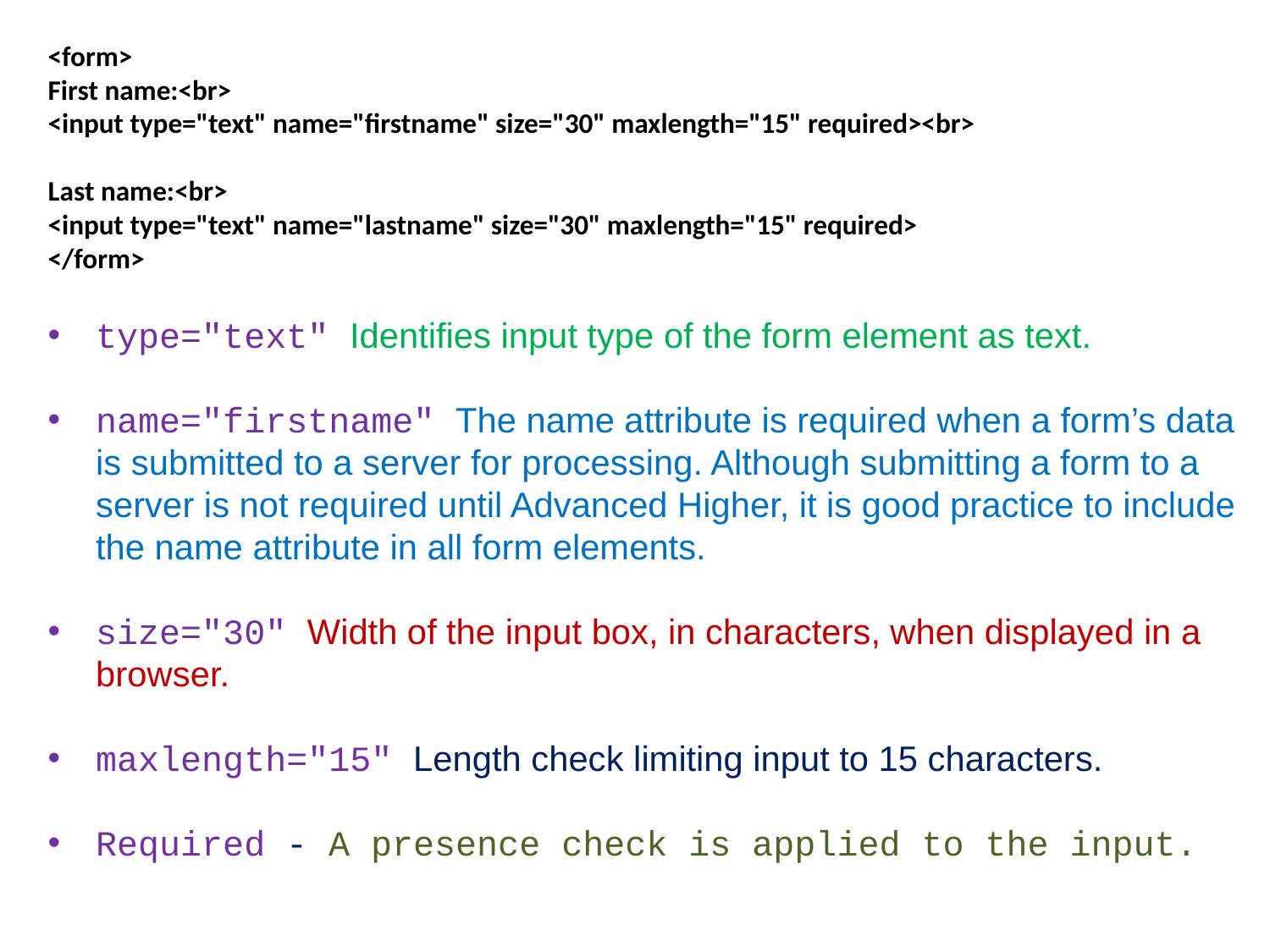

<form>
First name:<br>
<input type="text" name="firstname" size="30" maxlength="15" required><br>

Last name:<br>
<input type="text" name="lastname" size="30" maxlength="15" required>
</form>
type="text" Identifies input type of the form element as text.

name="firstname" The name attribute is required when a form’s data is submitted to a server for processing. Although submitting a form to a server is not required until Advanced Higher, it is good practice to include the name attribute in all form elements.

size="30" Width of the input box, in characters, when displayed in a browser.

maxlength="15" Length check limiting input to 15 characters.

Required - A presence check is applied to the input.